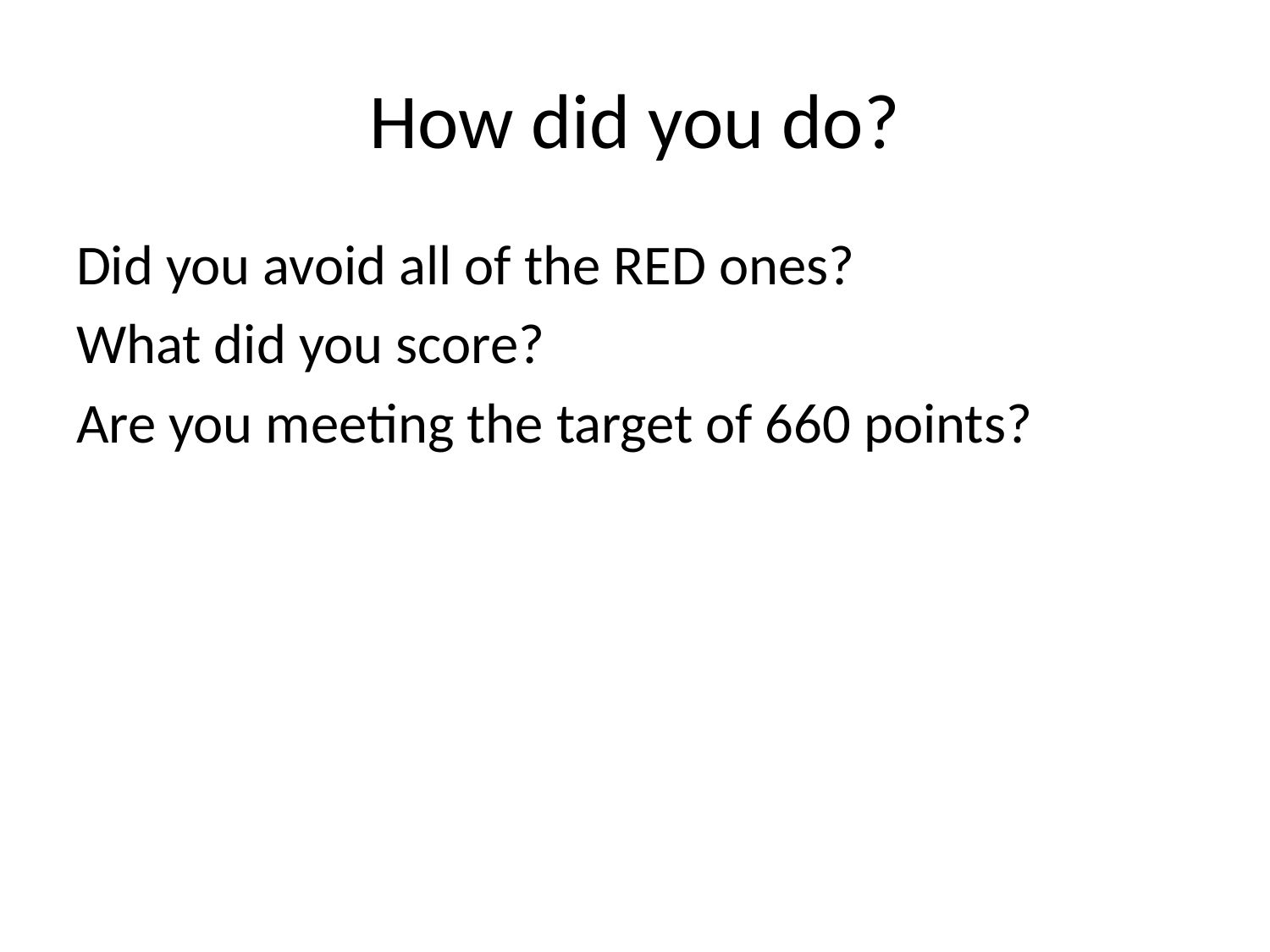

# How did you do?
Did you avoid all of the RED ones?
What did you score?
Are you meeting the target of 660 points?